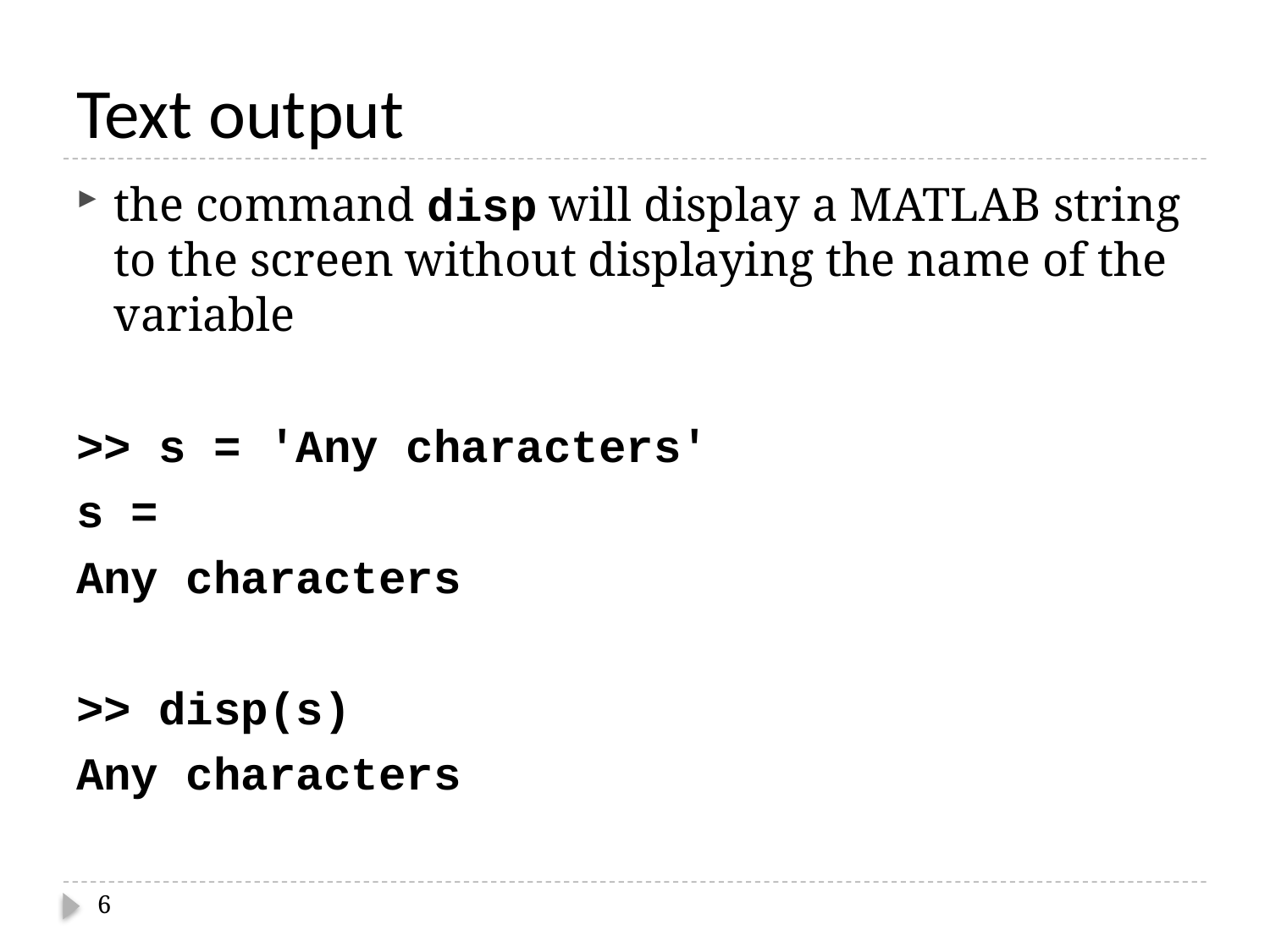

# Text output
the command disp will display a MATLAB string to the screen without displaying the name of the variable

>> s = 'Any characters'
s =
Any characters

>> disp(s)
Any characters

6